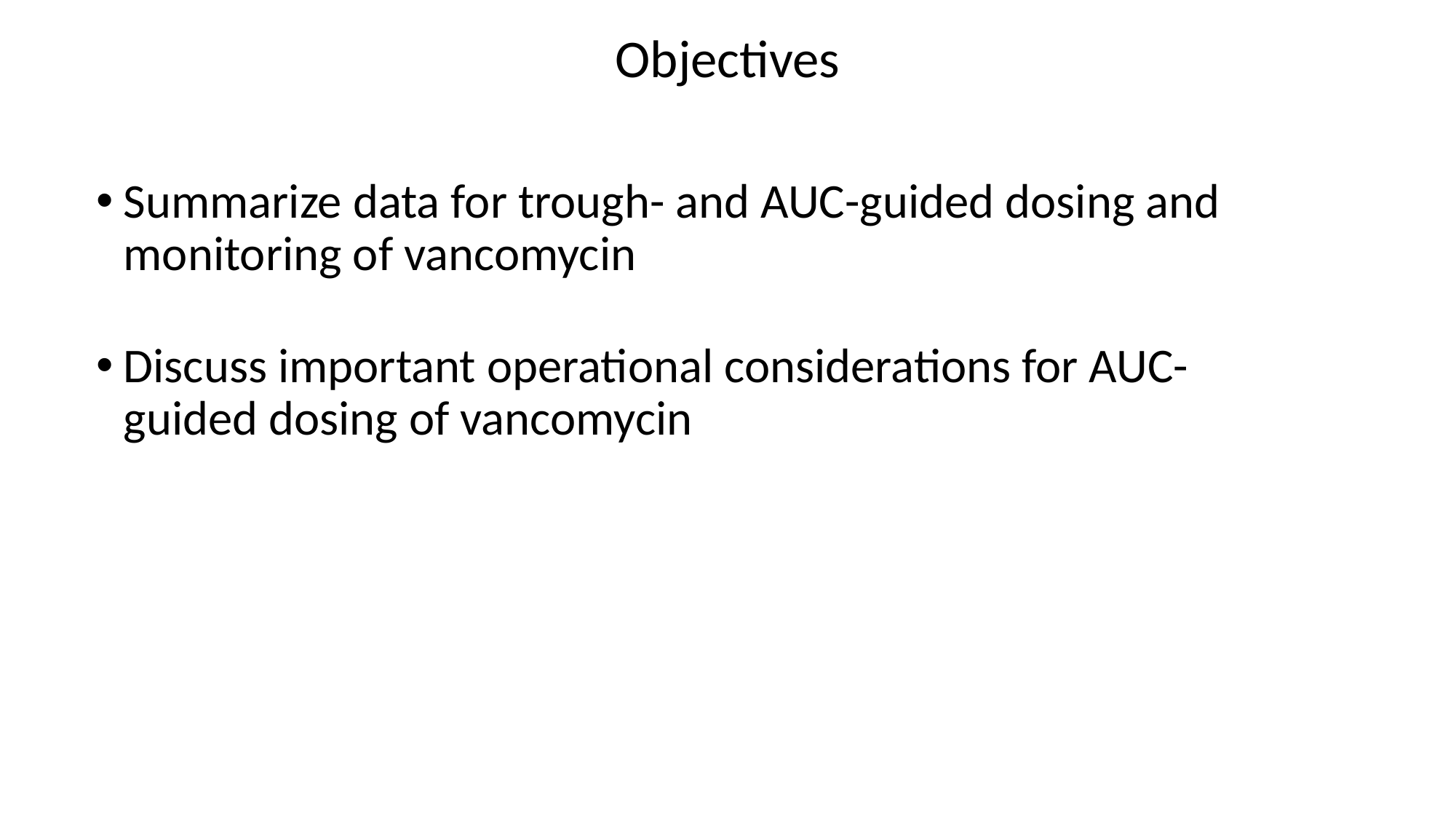

# Objectives
Summarize data for trough- and AUC-guided dosing and monitoring of vancomycin

Discuss important operational considerations for AUC-guided dosing of vancomycin